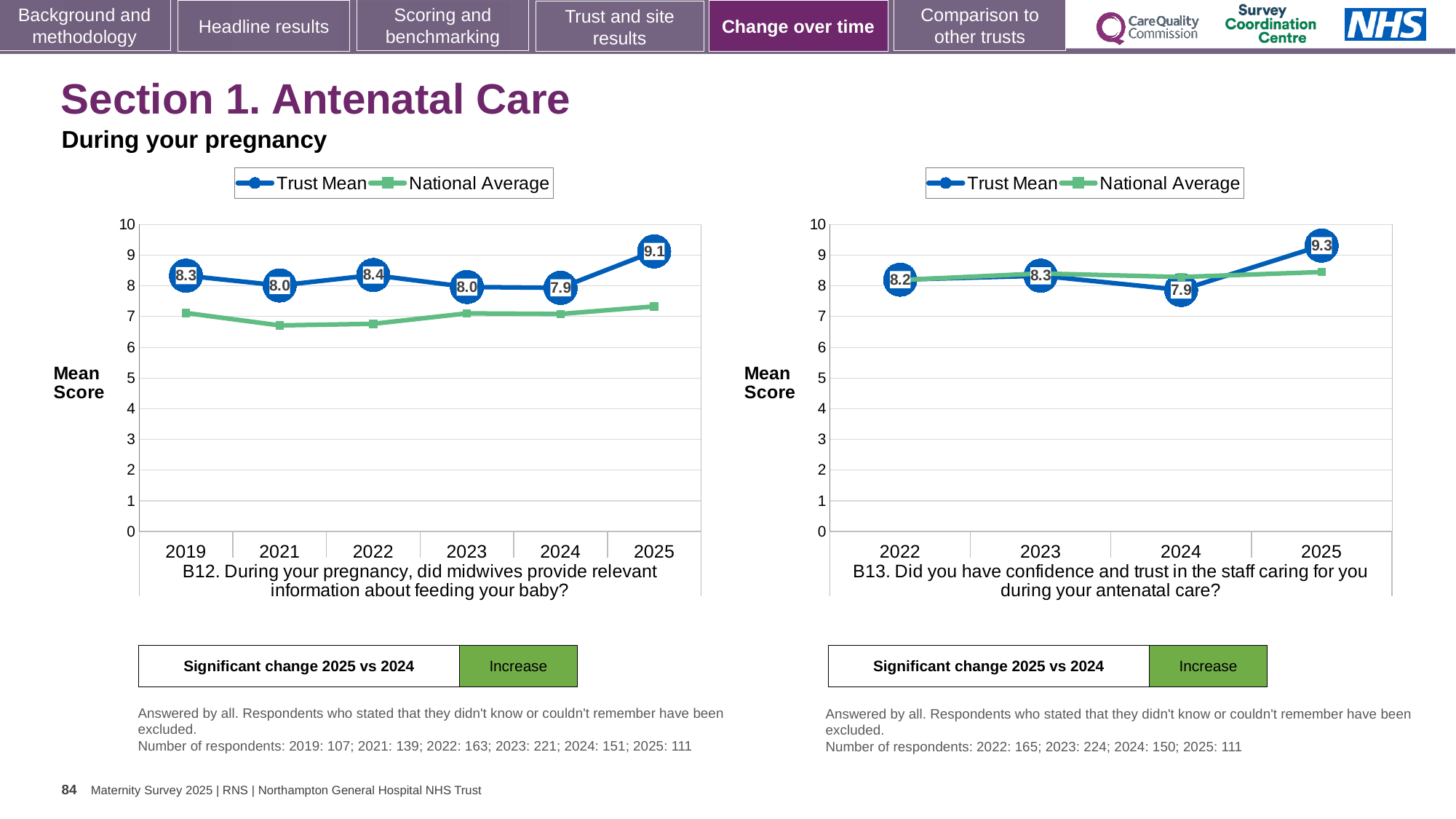

# Section 1. Antenatal Care
During your pregnancy

### Chart

| Category | Trust Mean | National Average |
|---|---|---|
| 2019 | 8.330953957987125 | 7.11590613682252 |
| 2021 | 8.012246730617555 | 6.712096009519414 |
| 2022 | 8.351029035187409 | 6.763921823097865 |
| 2023 | 7.962650917640595 | 7.103922167583505 |
| 2024 | 7.934846998684987 | 7.085004815231129 |
| 2025 | 9.121416889352489 | 7.331314827208904 |

### Chart

| Category | Trust Mean | National Average |
|---|---|---|
| 2022 | 8.201129620388906 | 8.190148194482877 |
| 2023 | 8.330299529609977 | 8.402609777939114 |
| 2024 | 7.865581941632829 | 8.288316971491675 |
| 2025 | 9.311014115214796 | 8.449689325432477 |
| Significant change 2025 vs 2024 | Increase |
| --- | --- |
| Significant change 2025 vs 2024 | Increase |
| --- | --- |
Answered by all. Respondents who stated that they didn't know or couldn't remember have been excluded.
Number of respondents: 2019: 107; 2021: 139; 2022: 163; 2023: 221; 2024: 151; 2025: 111
Answered by all. Respondents who stated that they didn't know or couldn't remember have been excluded.
Number of respondents: 2022: 165; 2023: 224; 2024: 150; 2025: 111
84